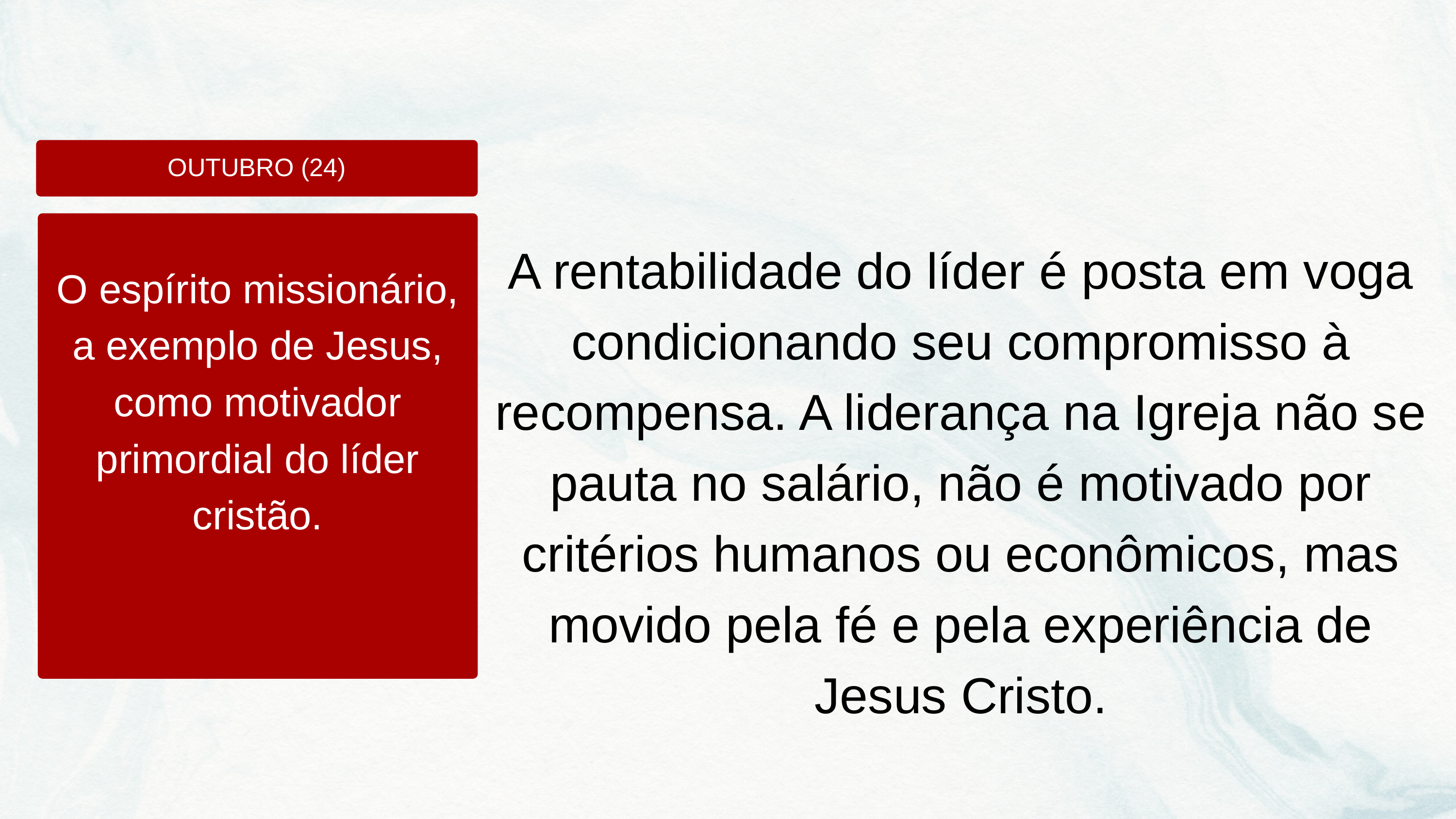

OUTUBRO (24)

A rentabilidade do líder é posta em voga condicionando seu compromisso à recompensa. A liderança na Igreja não se pauta no salário, não é motivado por critérios humanos ou econômicos, mas movido pela fé e pela experiência de Jesus Cristo.

O espírito missionário, a exemplo de Jesus, como motivador primordial do líder cristão.